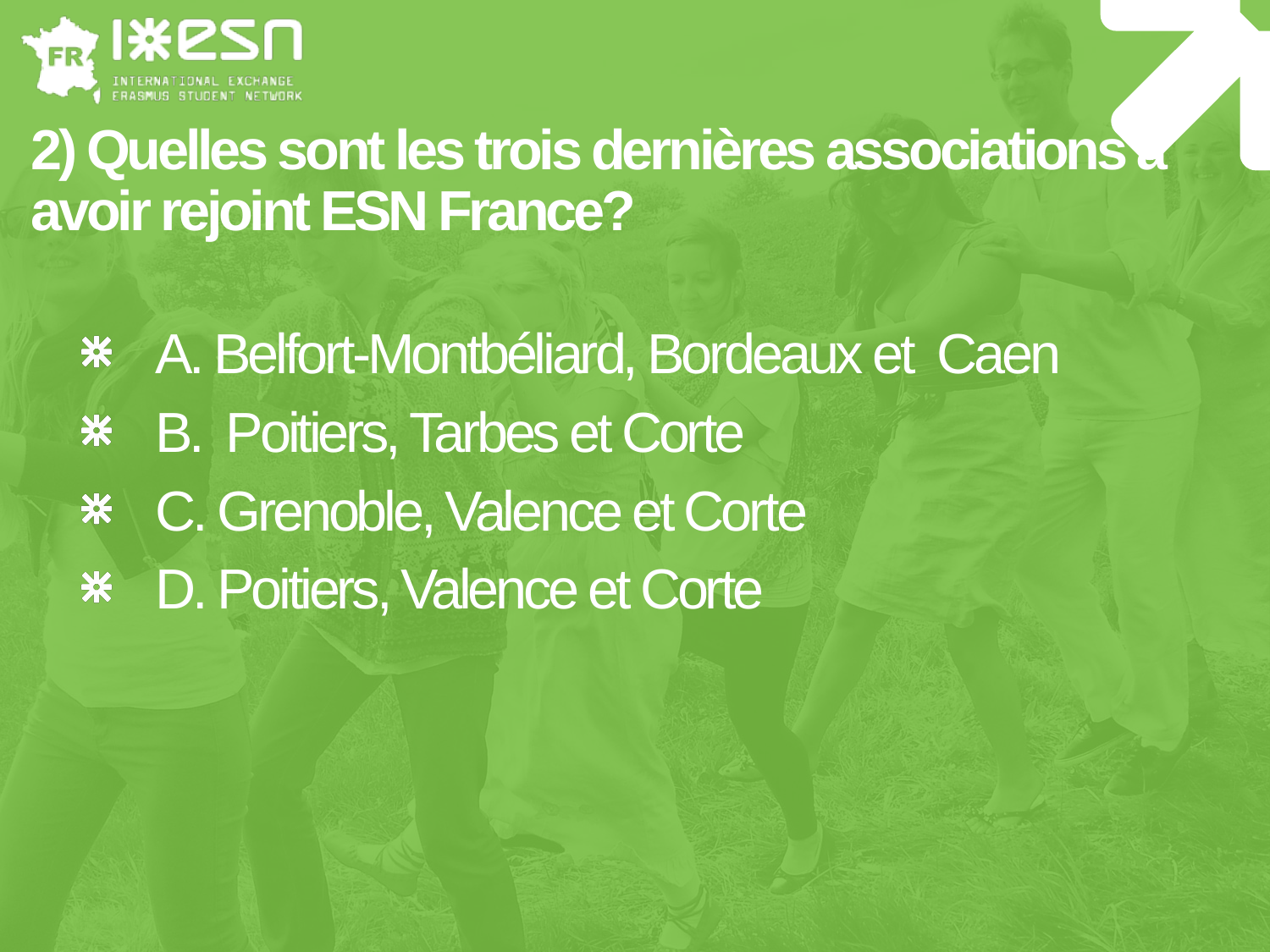

# 2) Quelles sont les trois dernières associations à avoir rejoint ESN France?
A. Belfort-Montbéliard, Bordeaux et  Caen
B.  Poitiers, Tarbes et Corte
C. Grenoble, Valence et Corte
D. Poitiers, Valence et Corte